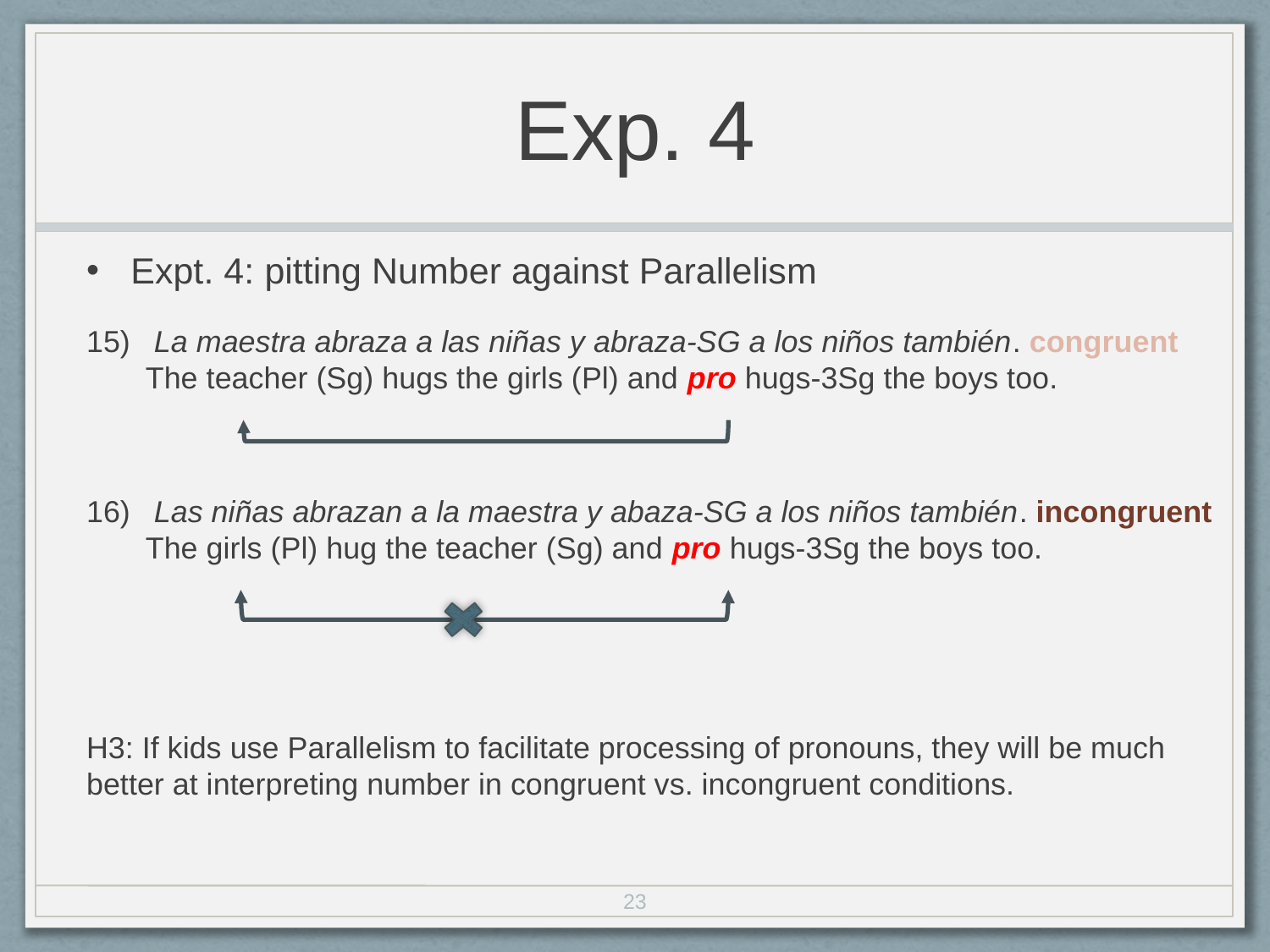

# Exp. 4

Expt. 4: pitting Number against Parallelism
 La maestra abraza a las niñas y abraza-SG a los niños también. congruent    The teacher (Sg) hugs the girls (Pl) and pro hugs-3Sg the boys too.

 Las niñas abrazan a la maestra y abaza-SG a los niños también. incongruent The girls (Pl) hug the teacher (Sg) and pro hugs-3Sg the boys too.

H3: If kids use Parallelism to facilitate processing of pronouns, they will be much better at interpreting number in congruent vs. incongruent conditions.

23